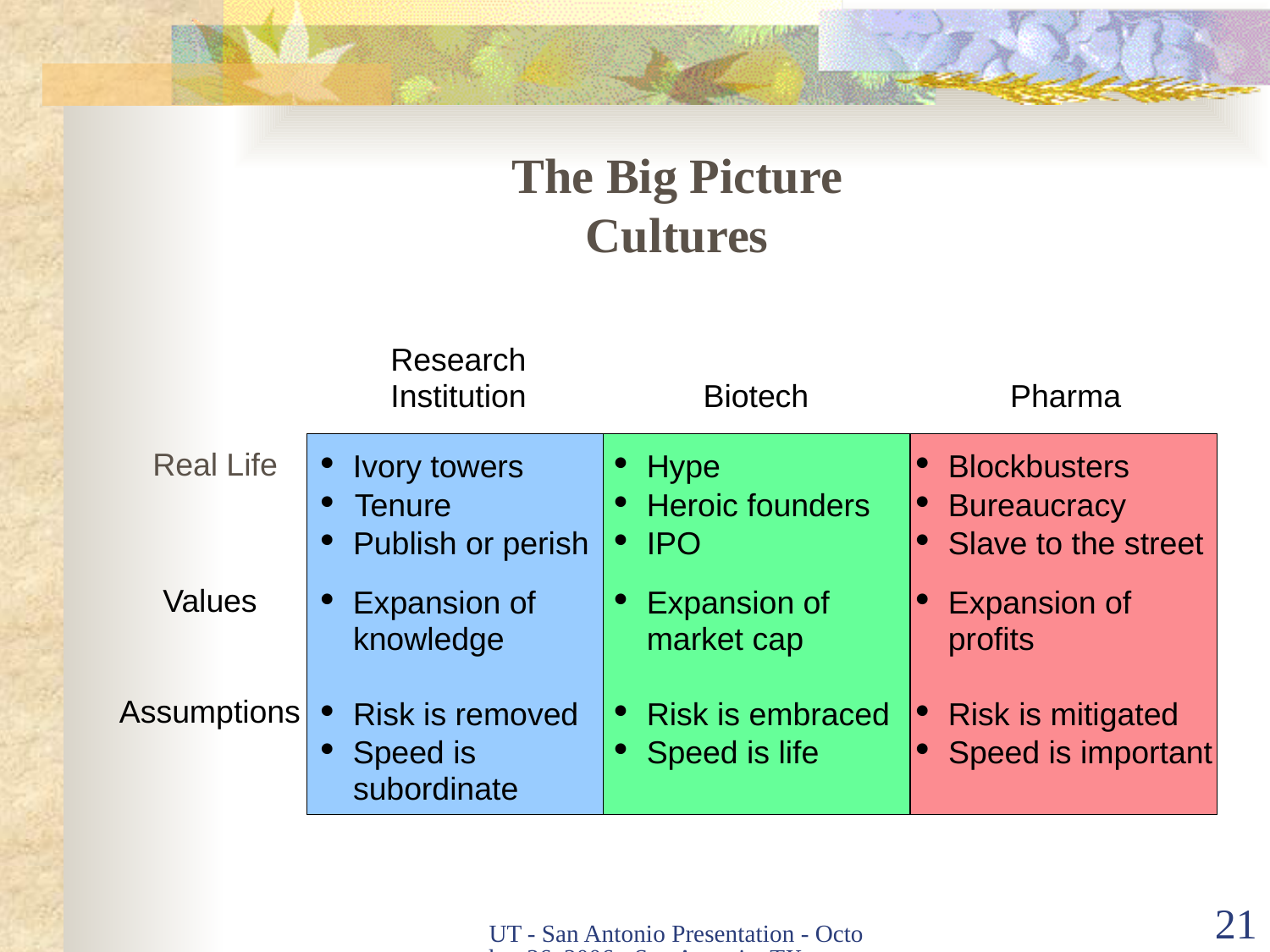

The Big Picture
Cultures
Research
Institution
Biotech
Pharma

•
•
•

Ivory towers

Hype

Blockbusters
•
•
•

Tenure

Heroic founders

Bureaucracy
•
•
•

Publish or perish

IPO

Slave to the street
Real Life
Values
Assumptions
•
•
•

Expansion of

Expansion of

Expansion of
knowledge
market cap
profits
•
•
•

Risk is removed

Risk is embraced

Risk is mitigated
•
•
•

Speed is

Speed is life

Speed is important
subordinate
UT - San Antonio Presentation - October 26, 2006 - San Antonio, TX
21